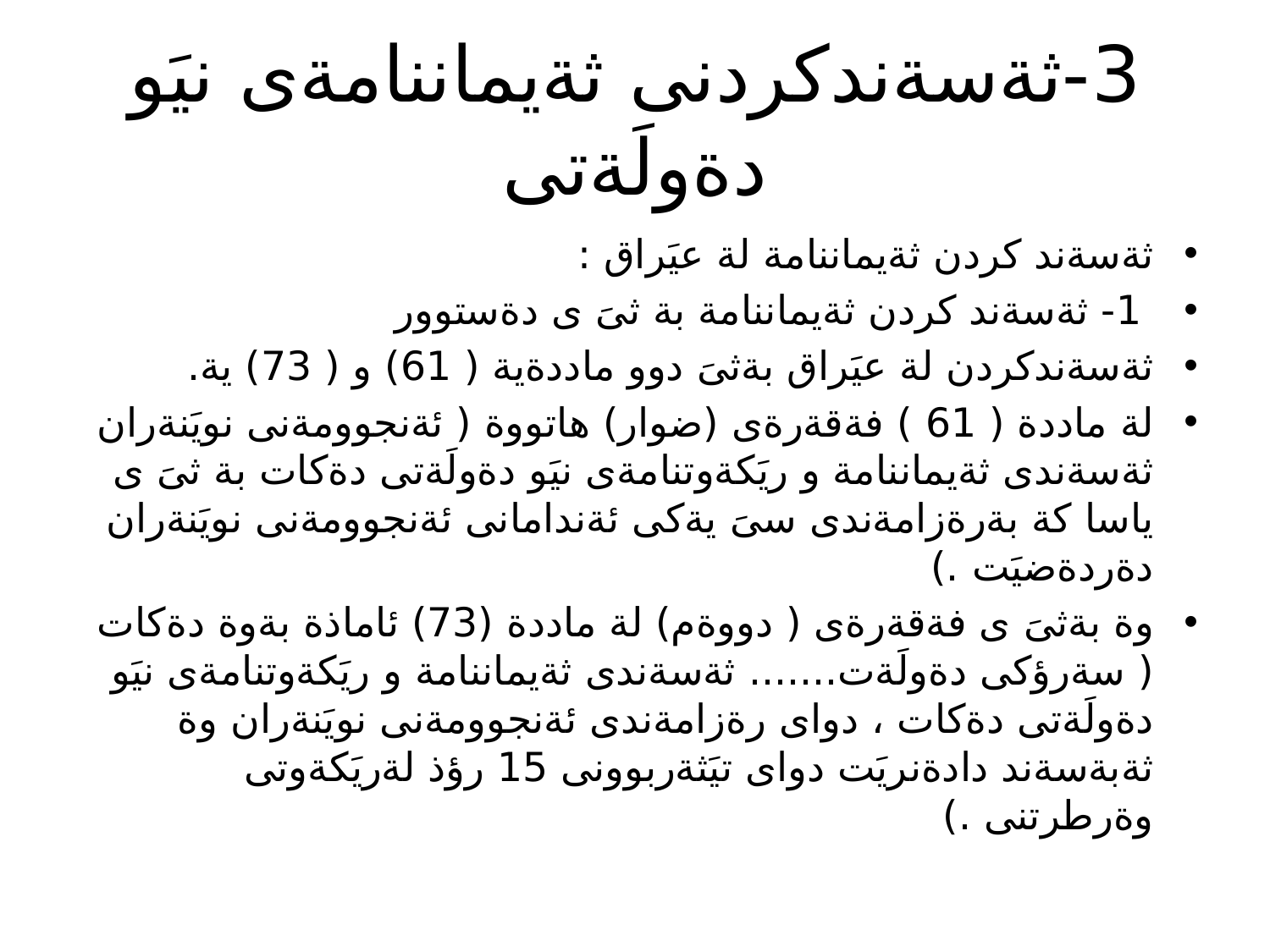

# 3-ثةسةندكردنى ثةيماننامةى نيَو دةولَةتى
ثةسةند كردن ثةيماننامة لة عيَراق :
 1- ثةسةند كردن ثةيماننامة بة ثىَ ى دةستوور
ثةسةندكردن لة عيَراق بةثىَ دوو ماددةية ( 61) و ( 73) ية.
لة ماددة ( 61 ) فةقةرةى (ضوار) هاتووة ( ئةنجوومةنى نويَنةران ثةسةندى ثةيماننامة و ريَكةوتنامةى نيَو دةولَةتى دةكات بة ثىَ ى ياسا كة بةرةزامةندى سىَ يةكى ئةندامانى ئةنجوومةنى نويَنةران دةردةضيَت .)
وة بةثىَ ى فةقةرةى ( دووةم) لة ماددة (73) ئاماذة بةوة دةكات ( سةرؤكى دةولَةت....... ثةسةندى ثةيماننامة و ريَكةوتنامةى نيَو دةولَةتى دةكات ، دواى رةزامةندى ئةنجوومةنى نويَنةران وة ثةبةسةند دادةنريَت دواى تيَثةربوونى 15 رؤذ لةريَكةوتى وةرطرتنى .)